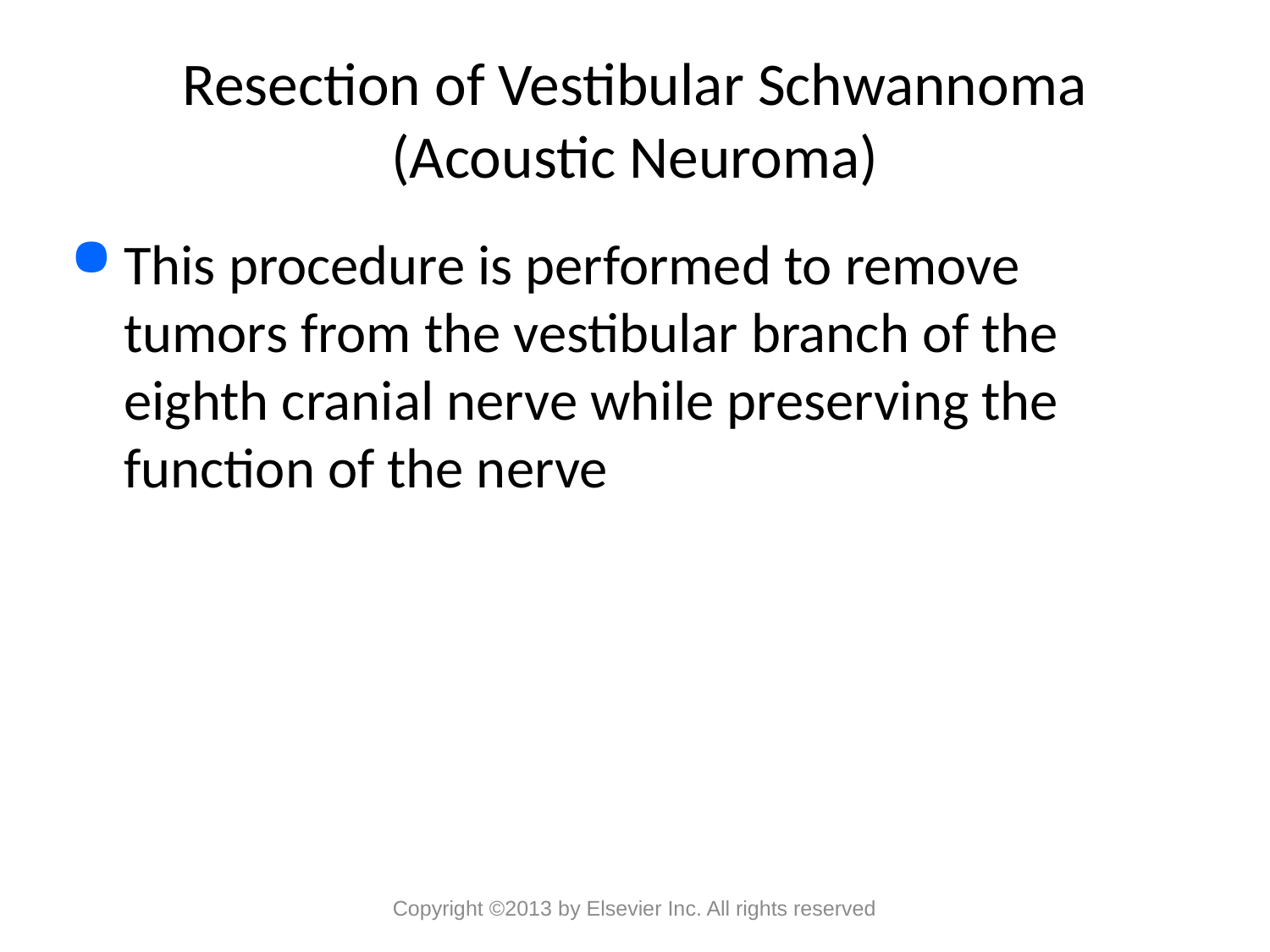

# Resection of Vestibular Schwannoma (Acoustic Neuroma)
This procedure is performed to remove tumors from the vestibular branch of the eighth cranial nerve while preserving the function of the nerve

Copyright ©2013 by Elsevier Inc. All rights reserved